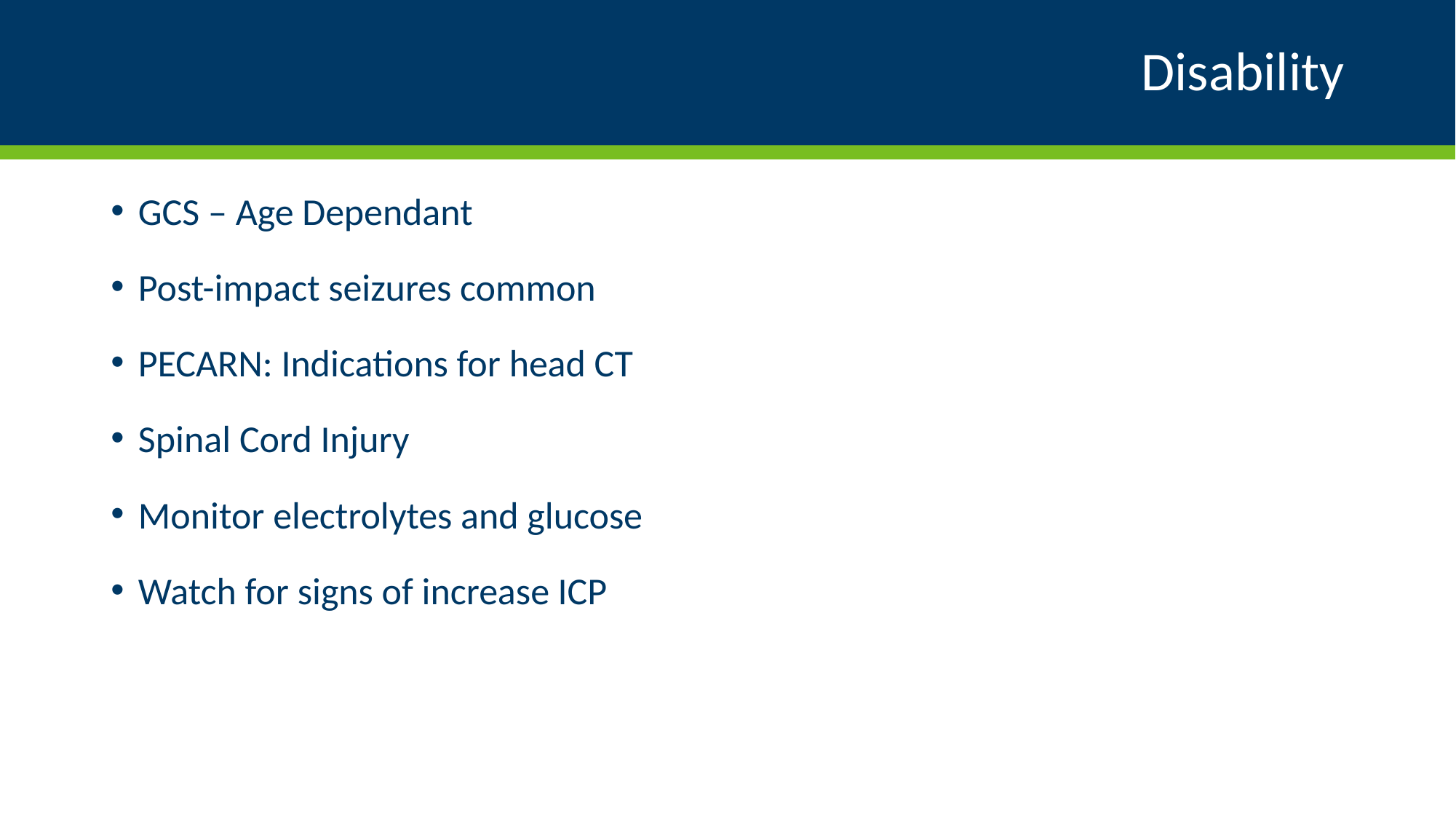

# Disability
GCS – Age Dependant
Post-impact seizures common
PECARN: Indications for head CT
Spinal Cord Injury
Monitor electrolytes and glucose
Watch for signs of increase ICP